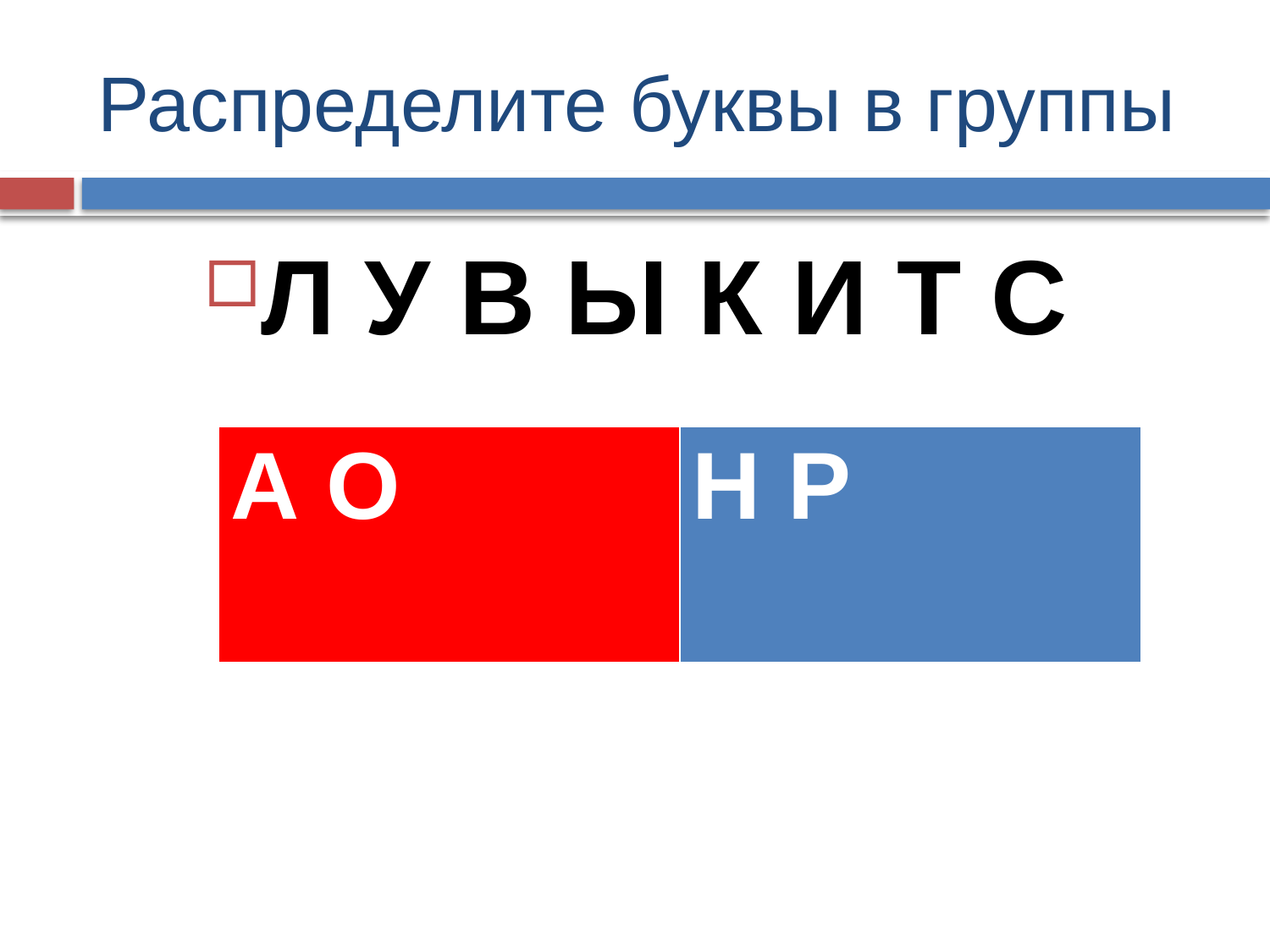

# Распределите буквы в группы
Л У В Ы К И Т С
| А О | Н Р |
| --- | --- |